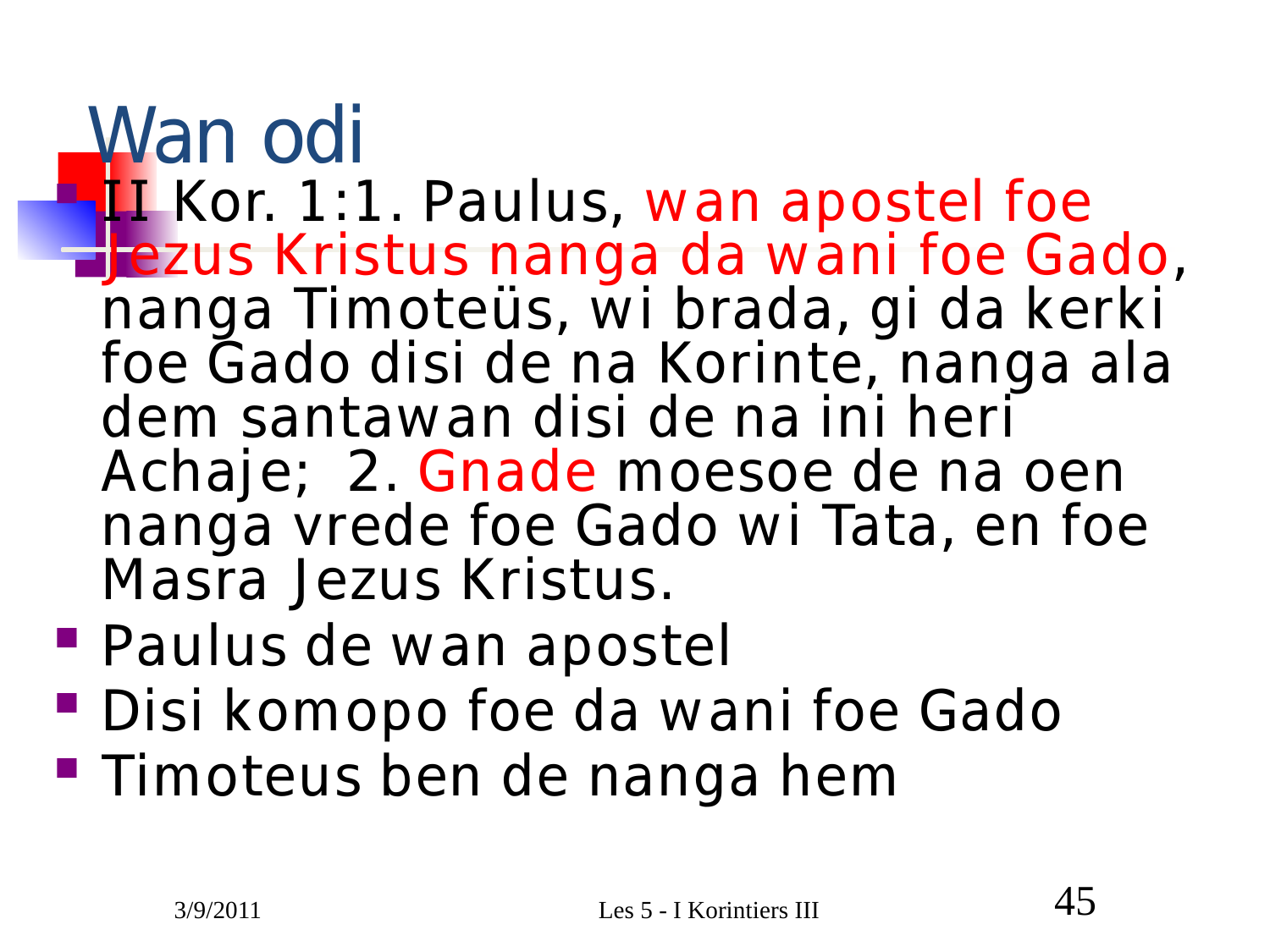

# Wan odi
II Kor. 1:1. Paulus, wan apostel foe Jezus Kristus nanga da wani foe Gado, nanga Timoteüs, wi brada, gi da kerki foe Gado disi de na Korinte, nanga ala dem santawan disi de na ini heri Achaje;  2. Gnade moesoe de na oen nanga vrede foe Gado wi Tata, en foe Masra Jezus Kristus.
Paulus de wan apostel
Disi komopo foe da wani foe Gado
Timoteus ben de nanga hem
3/9/2011
Les 5 - I Korintiers III
45